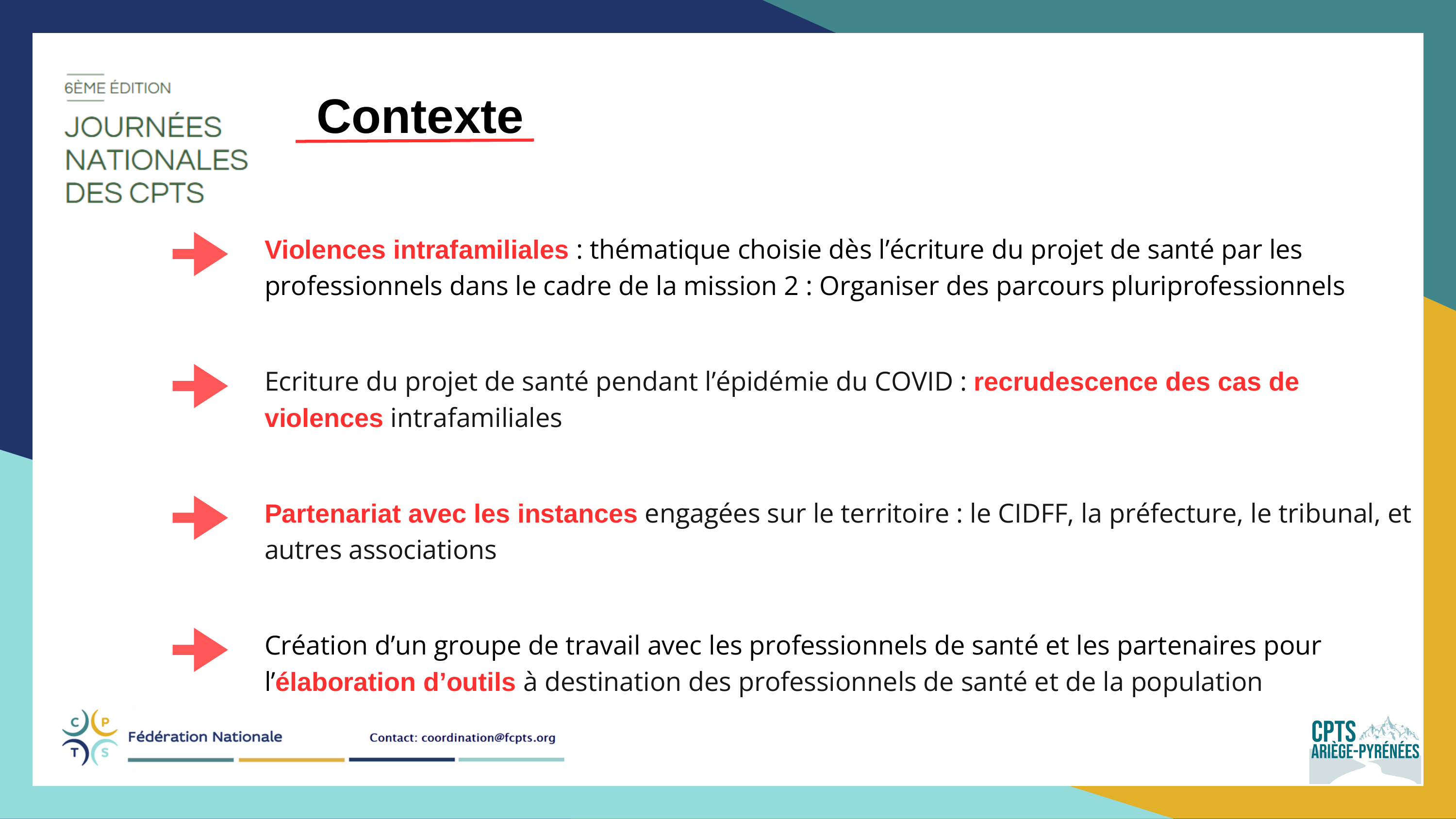

Contexte

Violences intrafamiliales : thématique choisie dès l’écriture du projet de santé par les professionnels dans le cadre de la mission 2 : Organiser des parcours pluriprofessionnels

Ecriture du projet de santé pendant l’épidémie du COVID : recrudescence des cas de violences intrafamiliales

Partenariat avec les instances engagées sur le territoire : le CIDFF, la préfecture, le tribunal, et autres associations

Création d’un groupe de travail avec les professionnels de santé et les partenaires pour l’élaboration d’outils à destination des professionnels de santé et de la population